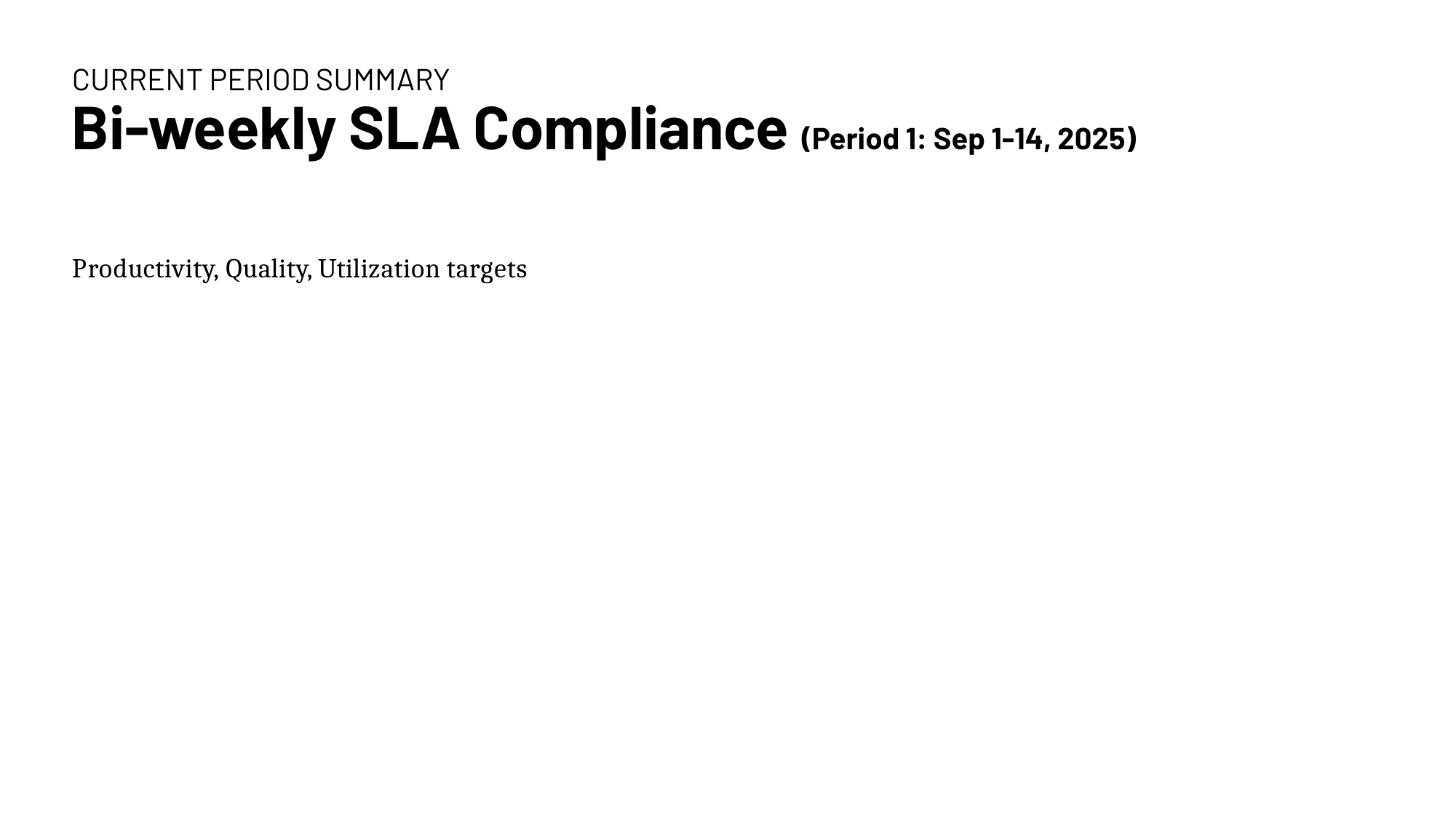

# CURRENT PERIOD SUMMARY Bi-weekly SLA Compliance (Period 1: Sep 1-14, 2025)
Productivity, Quality, Utilization targets